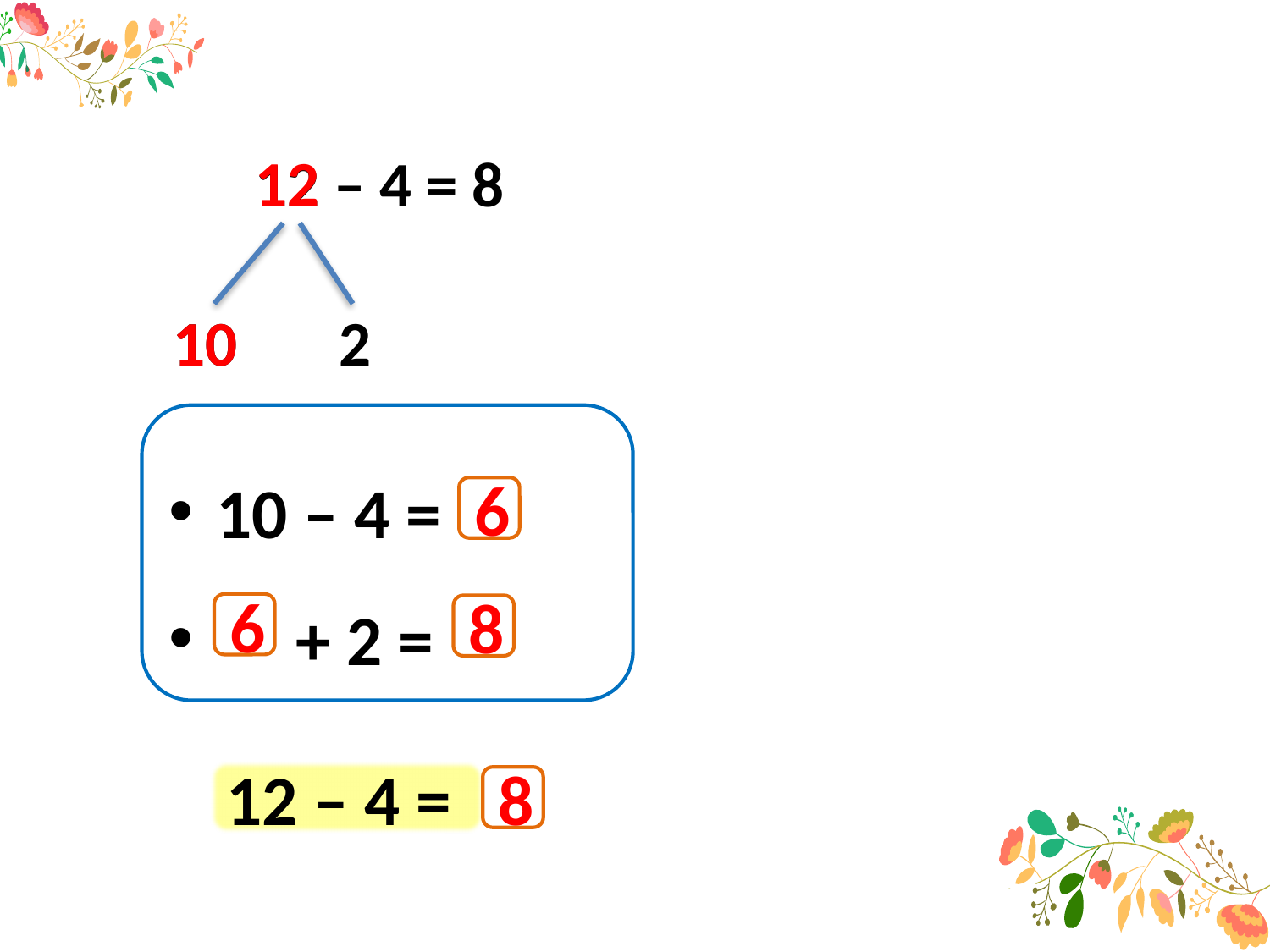

12
      12 – 4 = 8
10
10
2
10 – 4 =
     + 2 =
6
6
8
12 – 4 =
8